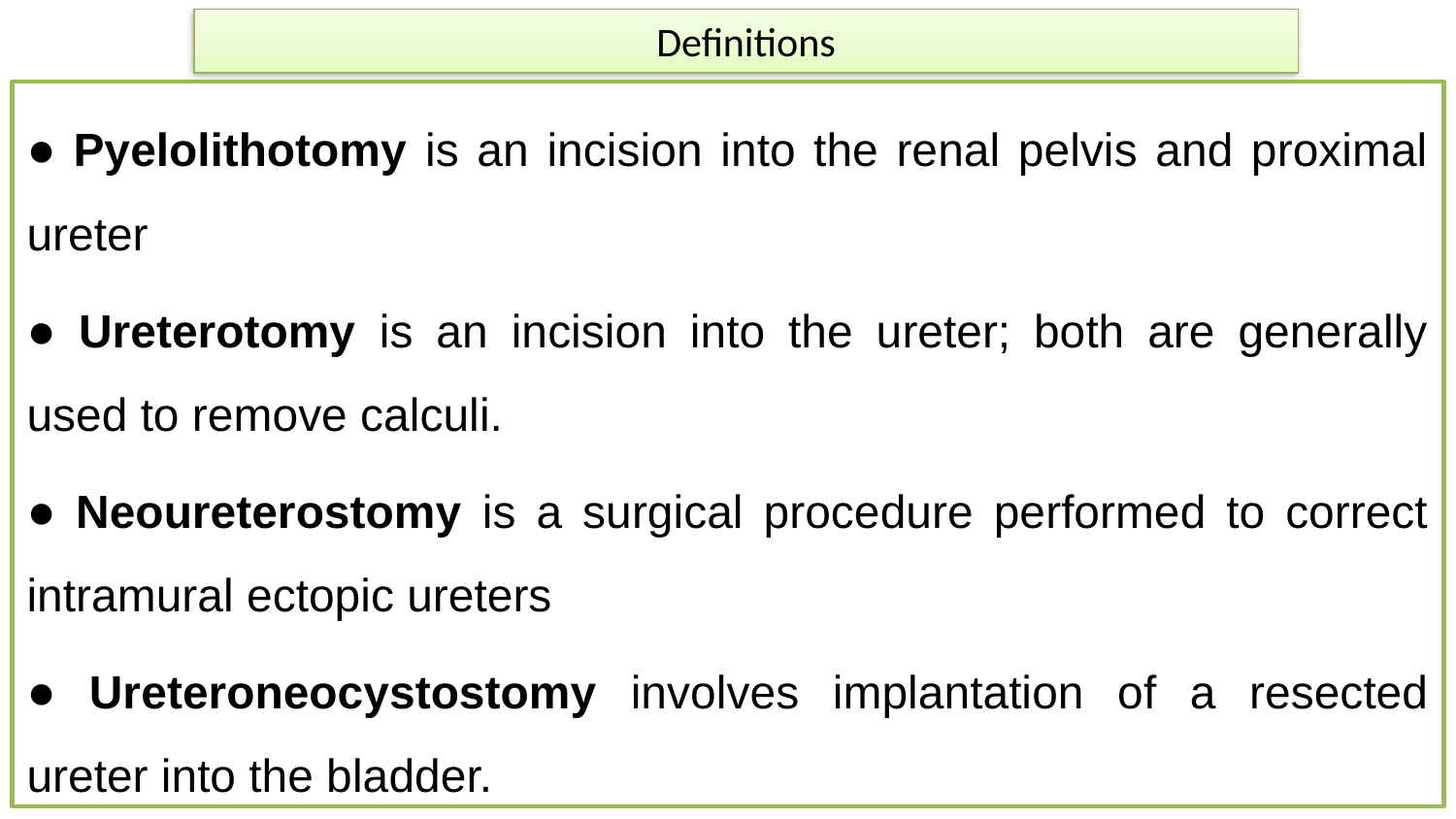

# Definitions
● Pyelolithotomy is an incision into the renal pelvis and proximal ureter
● Ureterotomy is an incision into the ureter; both are generally used to remove calculi.
● Neoureterostomy is a surgical procedure performed to correct intramural ectopic ureters
● Ureteroneocystostomy involves implantation of a resected ureter into the bladder.